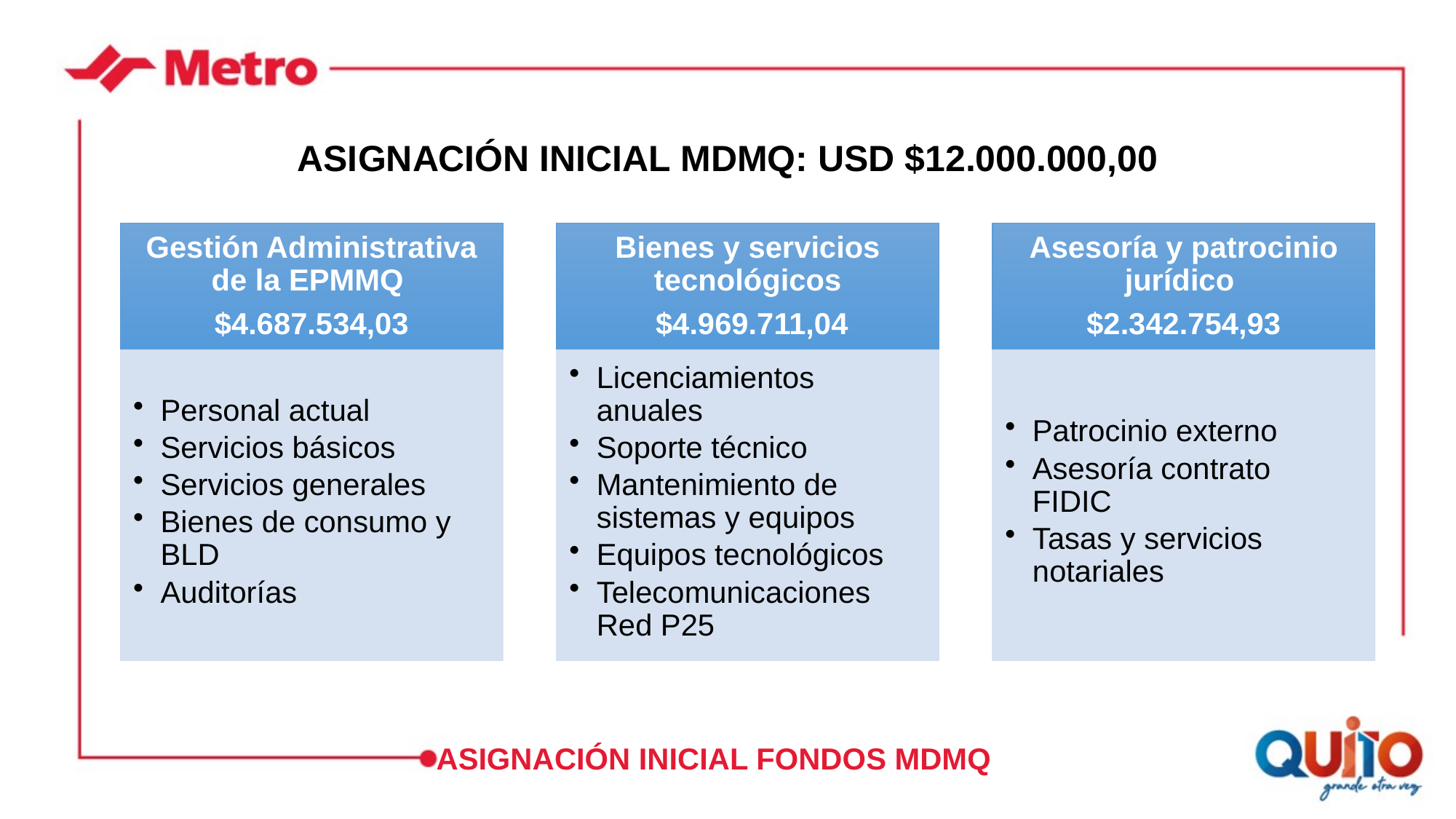

ASIGNACIÓN INICIAL MDMQ: USD $12.000.000,00
Gestión Administrativa de la EPMMQ
$4.687.534,03
Personal actual
Servicios básicos
Servicios generales
Bienes de consumo y BLD
Auditorías
Bienes y servicios tecnológicos
 $4.969.711,04
Licenciamientos anuales
Soporte técnico
Mantenimiento de sistemas y equipos
Equipos tecnológicos
Telecomunicaciones Red P25
Asesoría y patrocinio jurídico
$2.342.754,93
Patrocinio externo
Asesoría contrato FIDIC
Tasas y servicios notariales
ASIGNACIÓN INICIAL FONDOS MDMQ